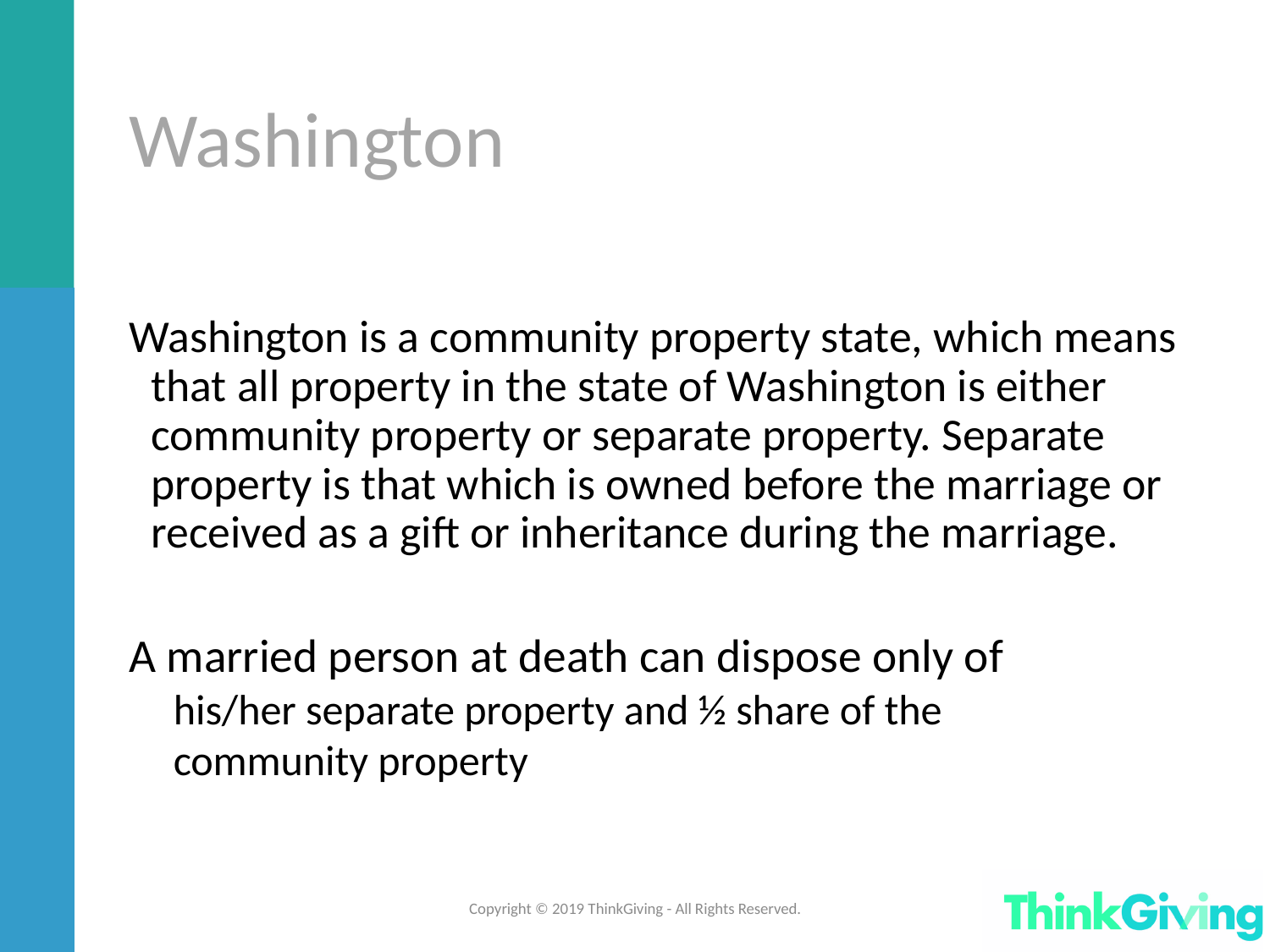

Washington
Washington is a community property state, which means that all property in the state of Washington is either community property or separate property. Separate property is that which is owned before the marriage or received as a gift or inheritance during the marriage.

A married person at death can dispose only of
his/her separate property and ½ share of the
community property

Copyright © 2019 ThinkGiving - All Rights Reserved.